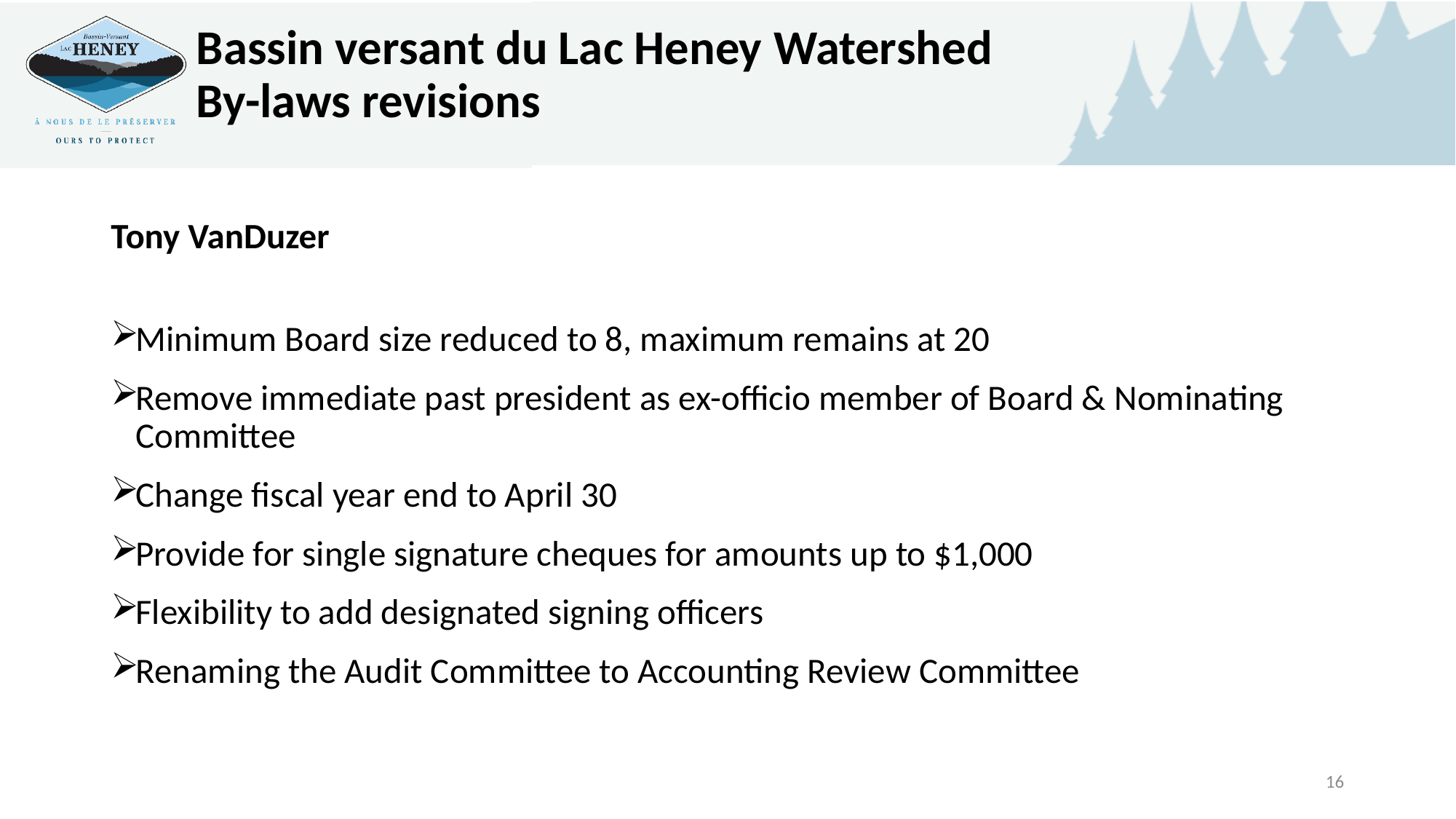

# Bassin versant du Lac Heney Watershed By-laws revisions
Tony VanDuzer

Minimum Board size reduced to 8, maximum remains at 20
Remove immediate past president as ex-officio member of Board & Nominating Committee
Change fiscal year end to April 30
Provide for single signature cheques for amounts up to $1,000
Flexibility to add designated signing officers
Renaming the Audit Committee to Accounting Review Committee
16